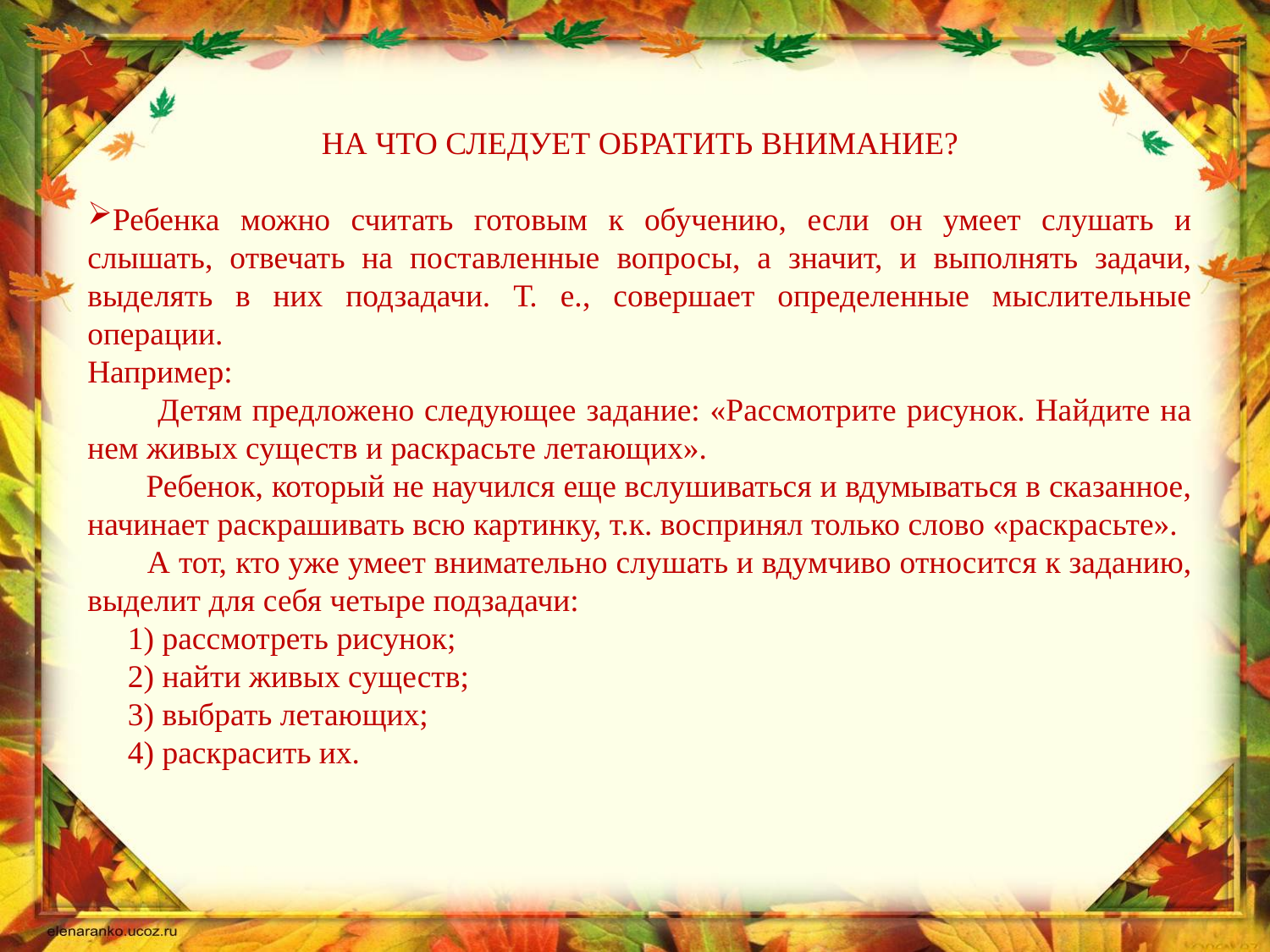

#
НА ЧТО СЛЕДУЕТ ОБРАТИТЬ ВНИМАНИЕ?

Ребенка можно считать готовым к обучению, если он умеет слушать и слышать, отвечать на поставленные вопросы, а значит, и выполнять задачи, выделять в них подзадачи. Т. е., совершает определенные мыслительные операции.
Например:
       Детям предложено следующее задание: «Рассмотрите рисунок. Найдите на нем живых существ и раскрасьте летающих».
       Ребенок, который не научился еще вслушиваться и вдумываться в сказанное, начинает раскрашивать всю картинку, т.к. воспринял только слово «раскрасьте».
       А тот, кто уже умеет внимательно слушать и вдумчиво относится к заданию, выделит для себя четыре подзадачи:
     1) рассмотреть рисунок;
     2) найти живых существ;
     3) выбрать летающих;
     4) раскрасить их.